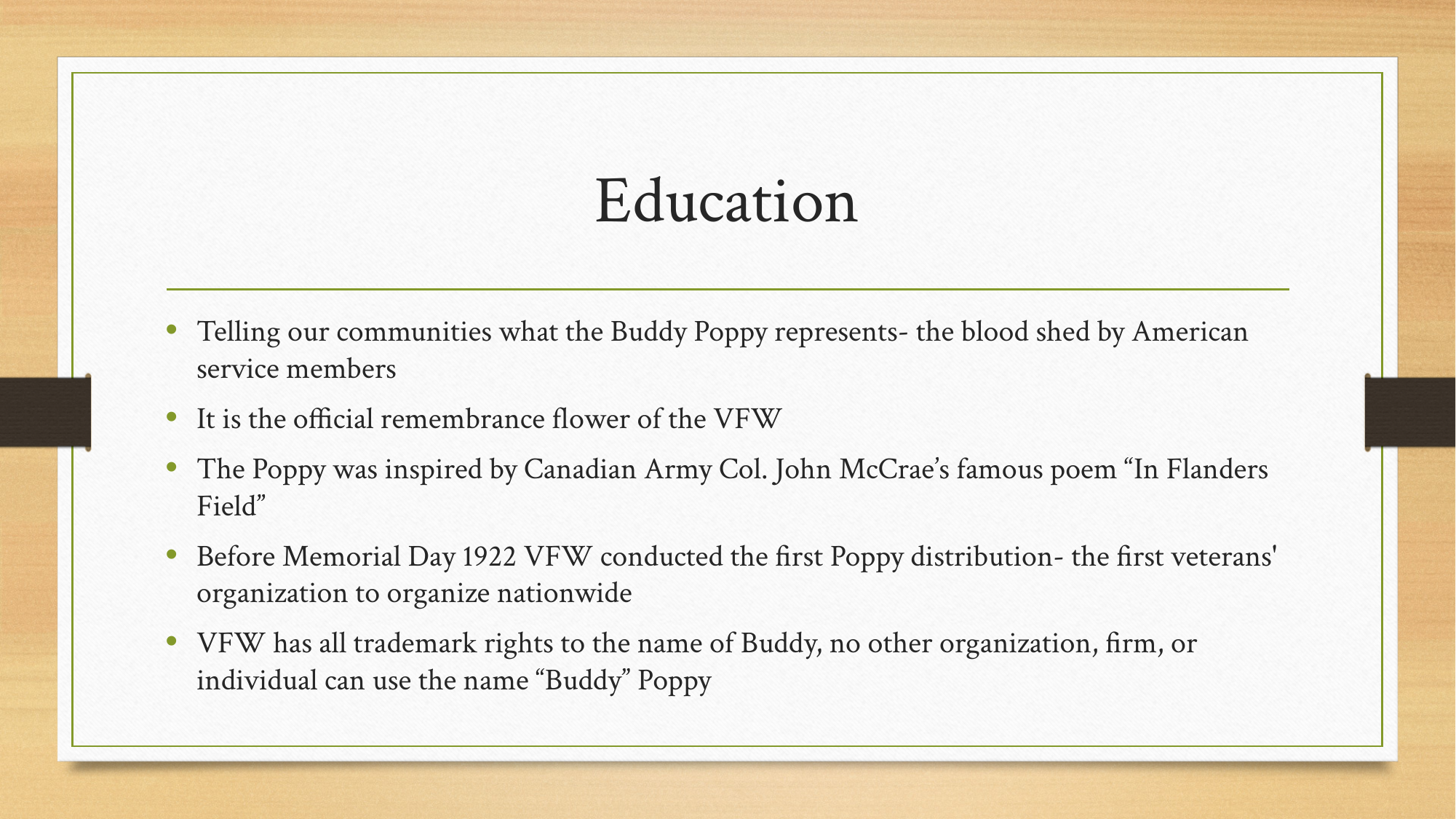

# Education
Telling our communities what the Buddy Poppy represents- the blood shed by American service members
It is the official remembrance flower of the VFW
The Poppy was inspired by Canadian Army Col. John McCrae’s famous poem “In Flanders Field”
Before Memorial Day 1922 VFW conducted the first Poppy distribution- the first veterans' organization to organize nationwide
VFW has all trademark rights to the name of Buddy, no other organization, firm, or individual can use the name “Buddy” Poppy